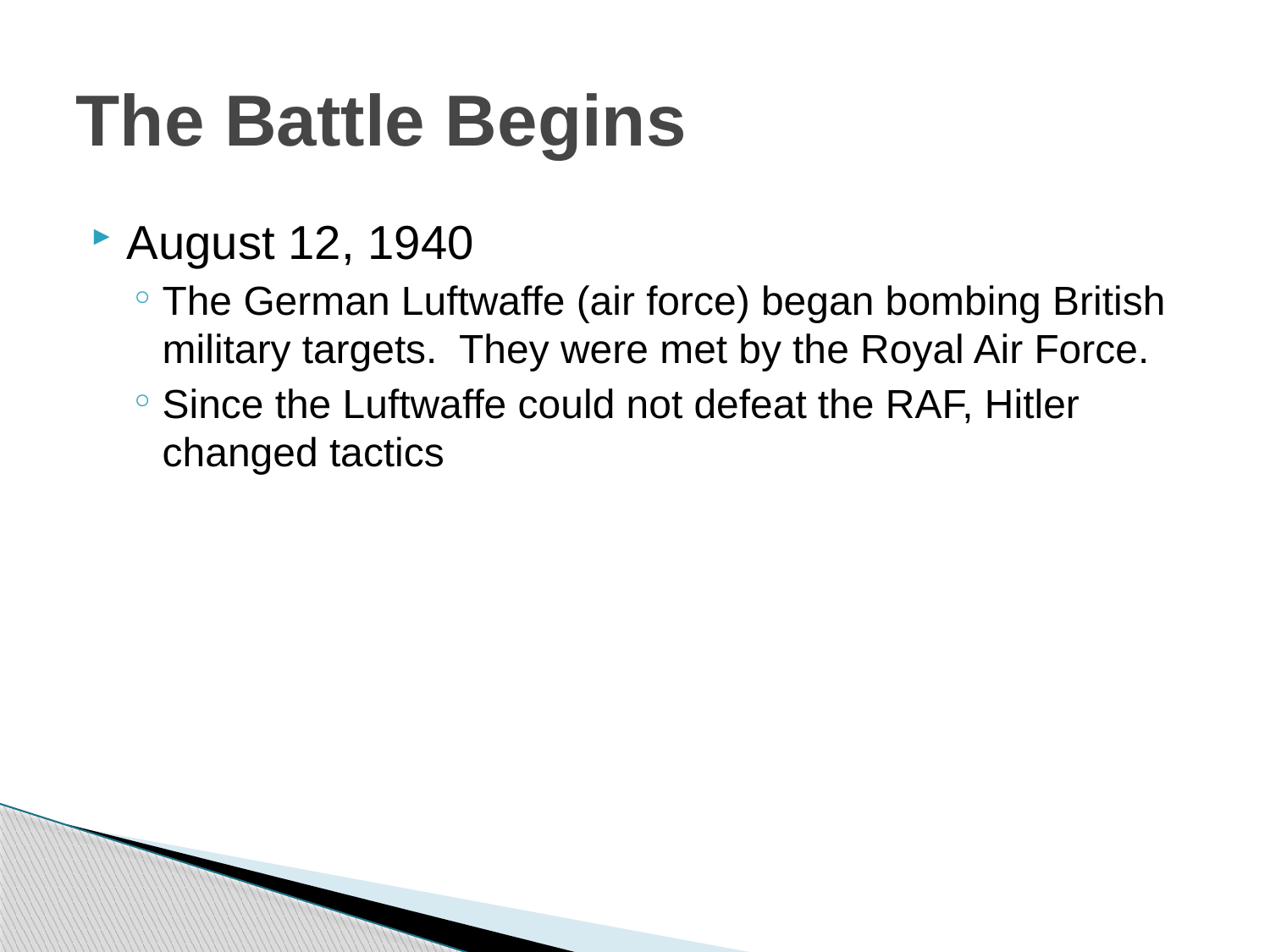

# The Battle Begins
August 12, 1940
The German Luftwaffe (air force) began bombing British military targets.  They were met by the Royal Air Force.
Since the Luftwaffe could not defeat the RAF, Hitler changed tactics